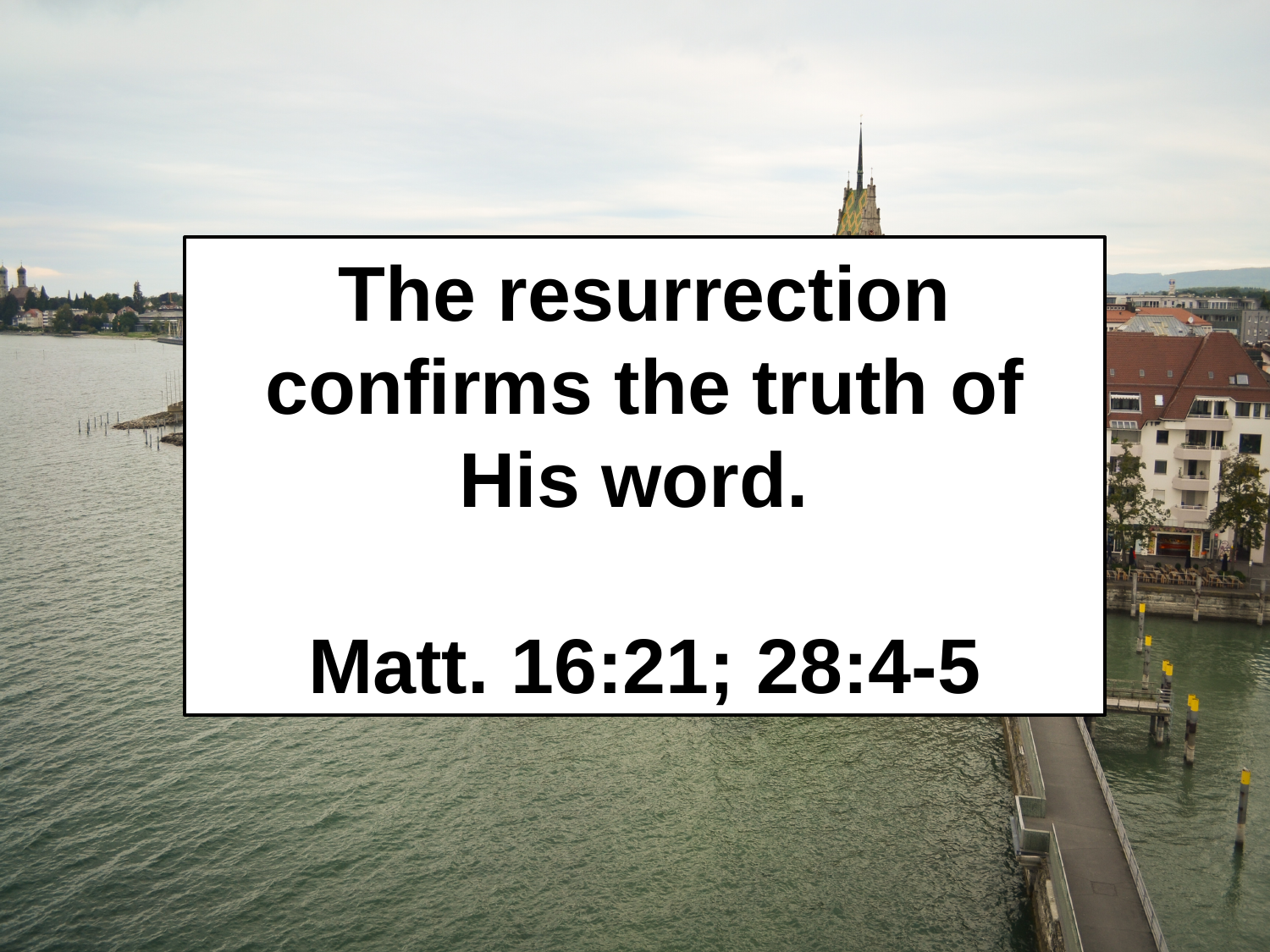

The resurrection confirms the truth of His word.

Matt. 16:21; 28:4-5